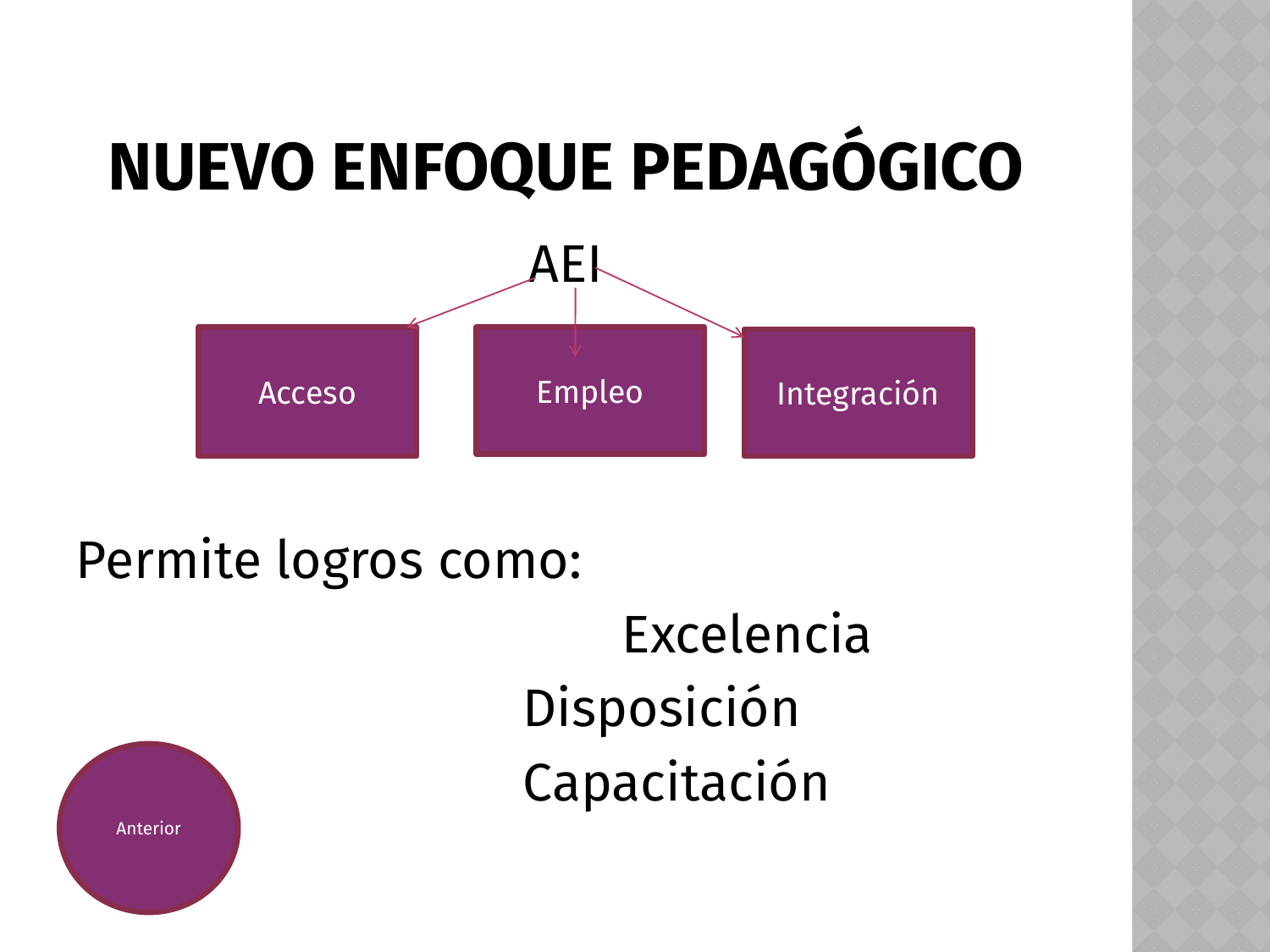

# Nuevo enfoque pedagógico
AEI

Permite logros como:
					Excelencia
                                Disposición
                                Capacitación

Acceso
Empleo
Integración
Anterior